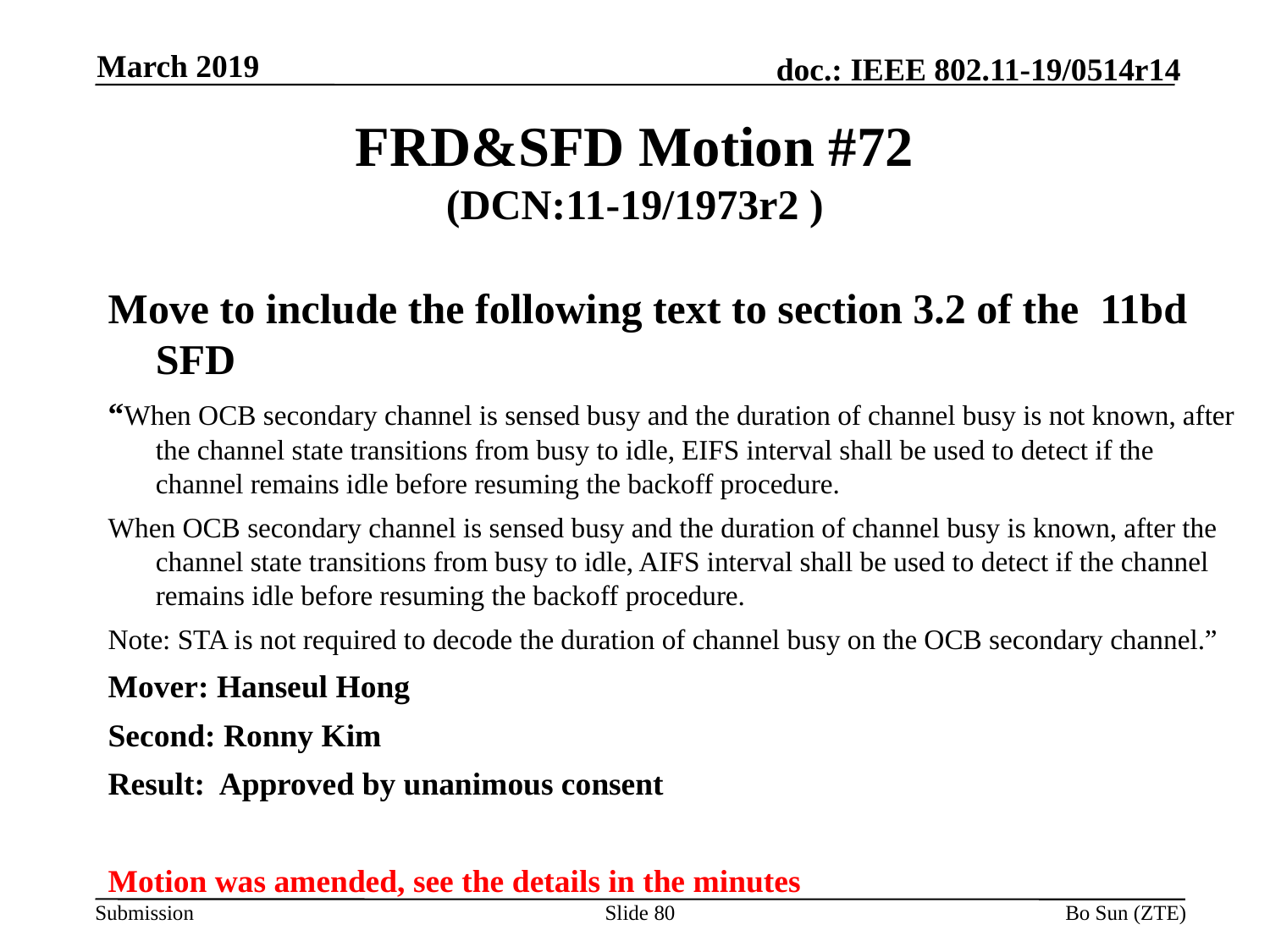

March 2019
# FRD&SFD Motion #72 (DCN:11-19/1973r2 )
Move to include the following text to section 3.2 of the  11bd SFD
“When OCB secondary channel is sensed busy and the duration of channel busy is not known, after the channel state transitions from busy to idle, EIFS interval shall be used to detect if the channel remains idle before resuming the backoff procedure.
When OCB secondary channel is sensed busy and the duration of channel busy is known, after the channel state transitions from busy to idle, AIFS interval shall be used to detect if the channel remains idle before resuming the backoff procedure.
Note: STA is not required to decode the duration of channel busy on the OCB secondary channel.”
Mover: Hanseul Hong
Second: Ronny Kim
Result:  Approved by unanimous consent

Motion was amended, see the details in the minutes
Slide 80
Bo Sun (ZTE)